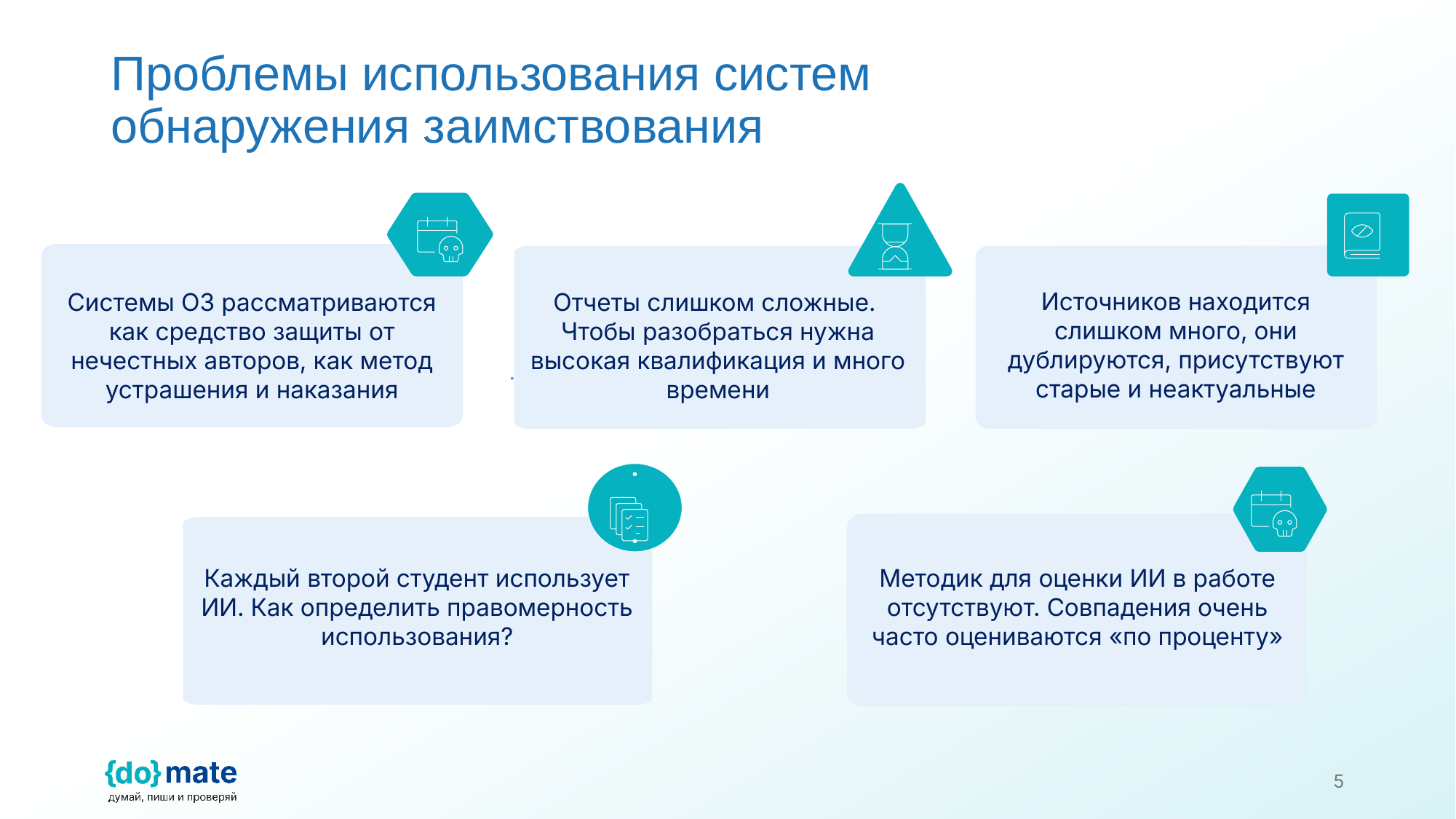

Проблемы использования систем обнаружения заимствования

Источников находится слишком много, они дублируются, присутствуют старые и неактуальные
Системы ОЗ рассматриваются как средство защиты от нечестных авторов, как метод устрашения и наказания
Отчеты слишком сложные.
Чтобы разобраться нужна высокая квалификация и много времени

Каждый второй студент использует ИИ. Как определить правомерность использования?
Методик для оценки ИИ в работе отсутствуют. Совпадения очень часто оцениваются «по проценту»

5